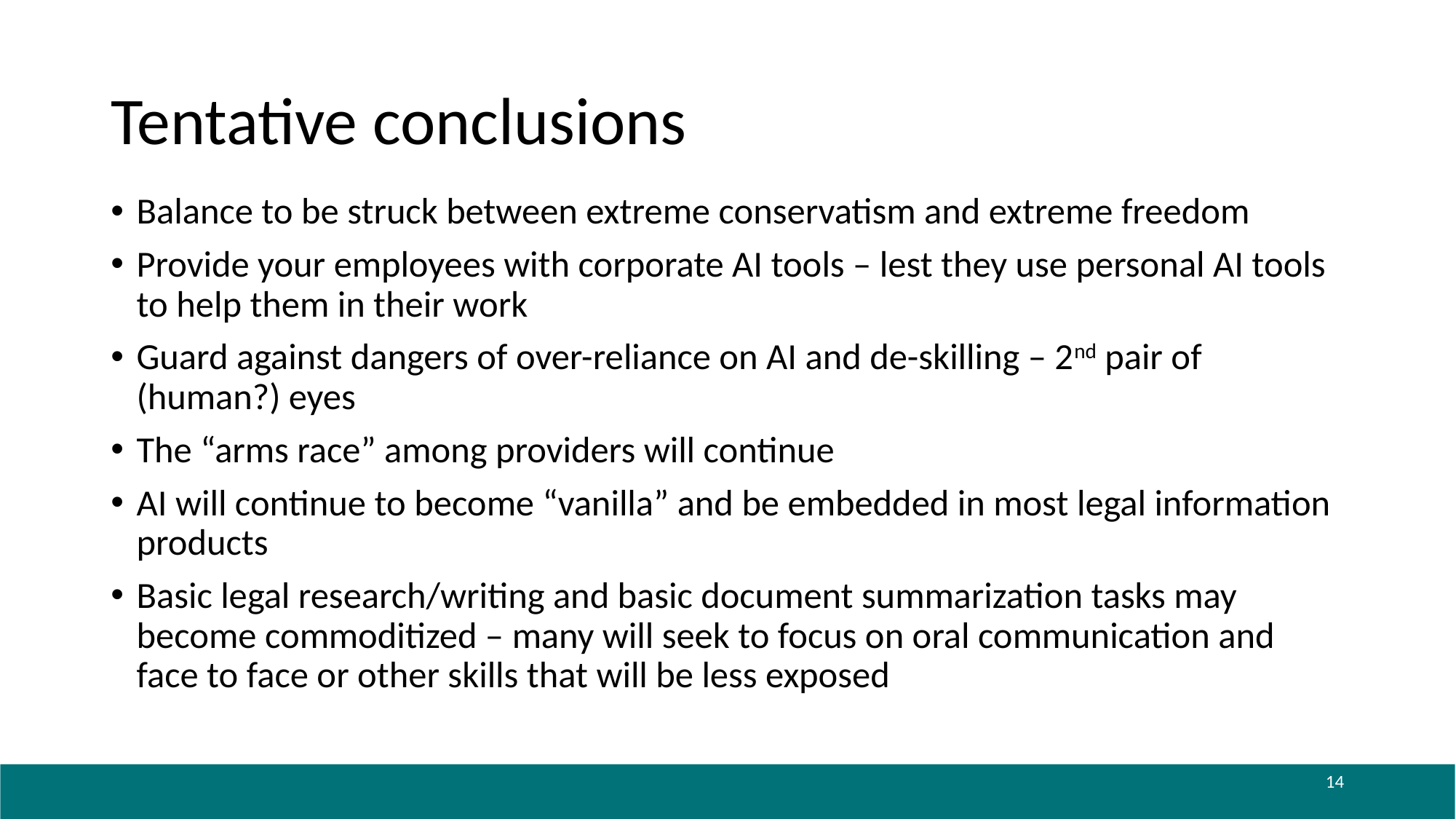

# Tentative conclusions
Balance to be struck between extreme conservatism and extreme freedom
Provide your employees with corporate AI tools – lest they use personal AI tools to help them in their work
Guard against dangers of over-reliance on AI and de-skilling – 2nd pair of (human?) eyes
The “arms race” among providers will continue
AI will continue to become “vanilla” and be embedded in most legal information products
Basic legal research/writing and basic document summarization tasks may become commoditized – many will seek to focus on oral communication and face to face or other skills that will be less exposed
14